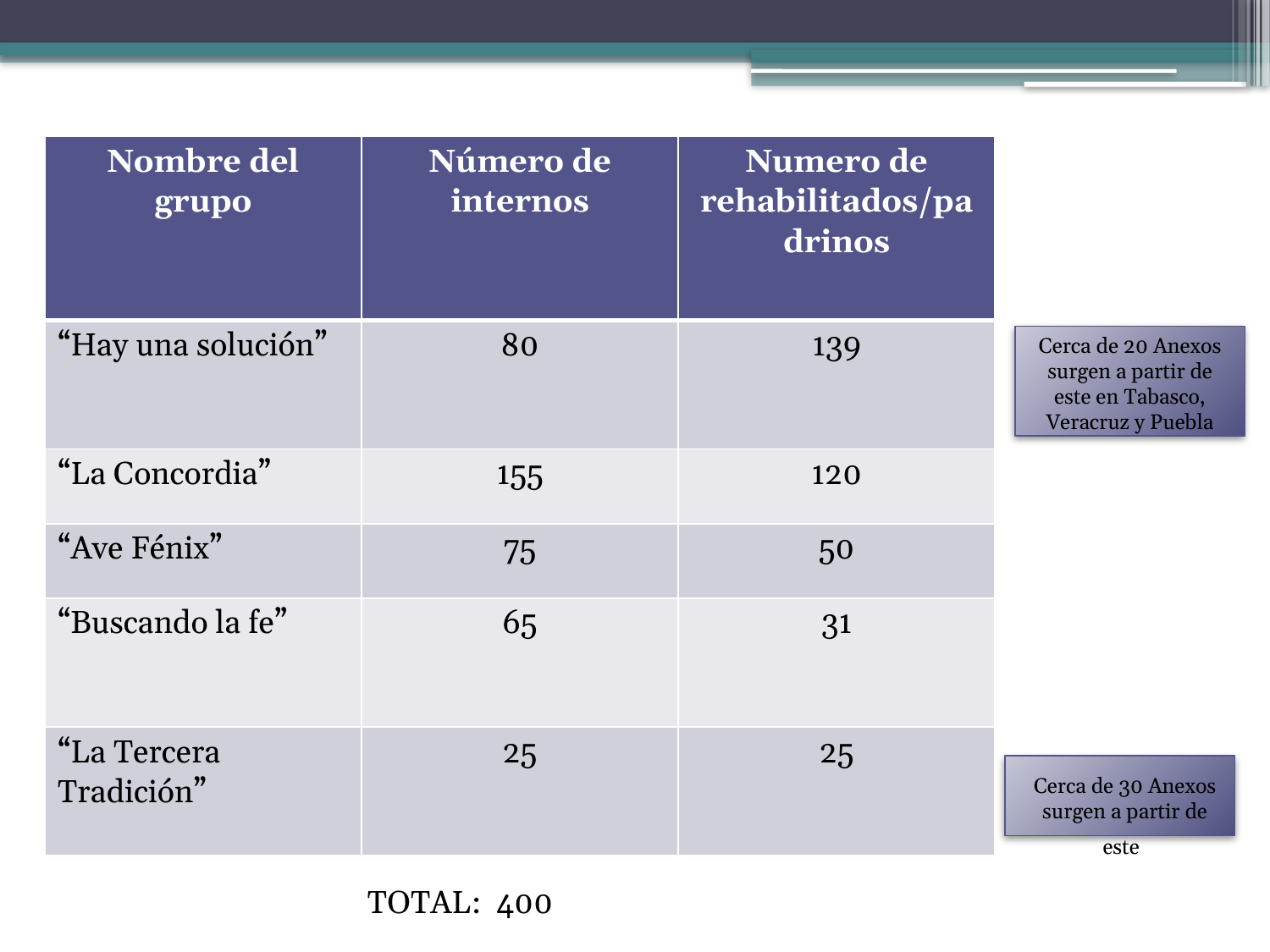

| Nombre del grupo | Número de internos | Numero de rehabilitados/padrinos |
| --- | --- | --- |
| “Hay una solución” | 80 | 139 |
| “La Concordia” | 155 | 120 |
| “Ave Fénix” | 75 | 50 |
| “Buscando la fe” | 65 | 31 |
| “La Tercera Tradición” | 25 | 25 |

Cerca de 20 Anexos surgen a partir de este en Tabasco, Veracruz y Puebla

Cerca de 30 Anexos surgen a partir de este
TOTAL:  400